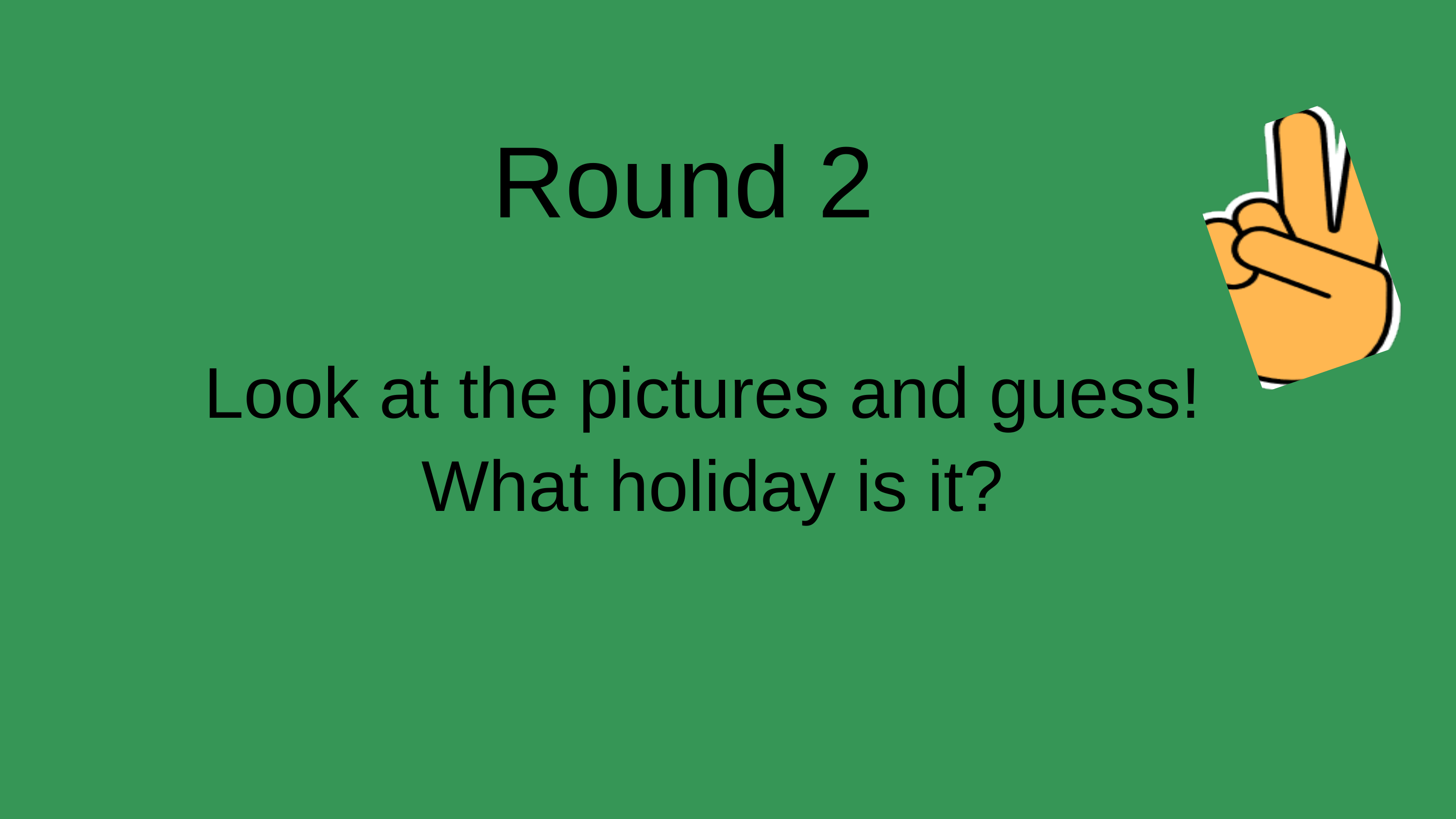

Round 2
Look at the pictures and guess!
What holiday is it?